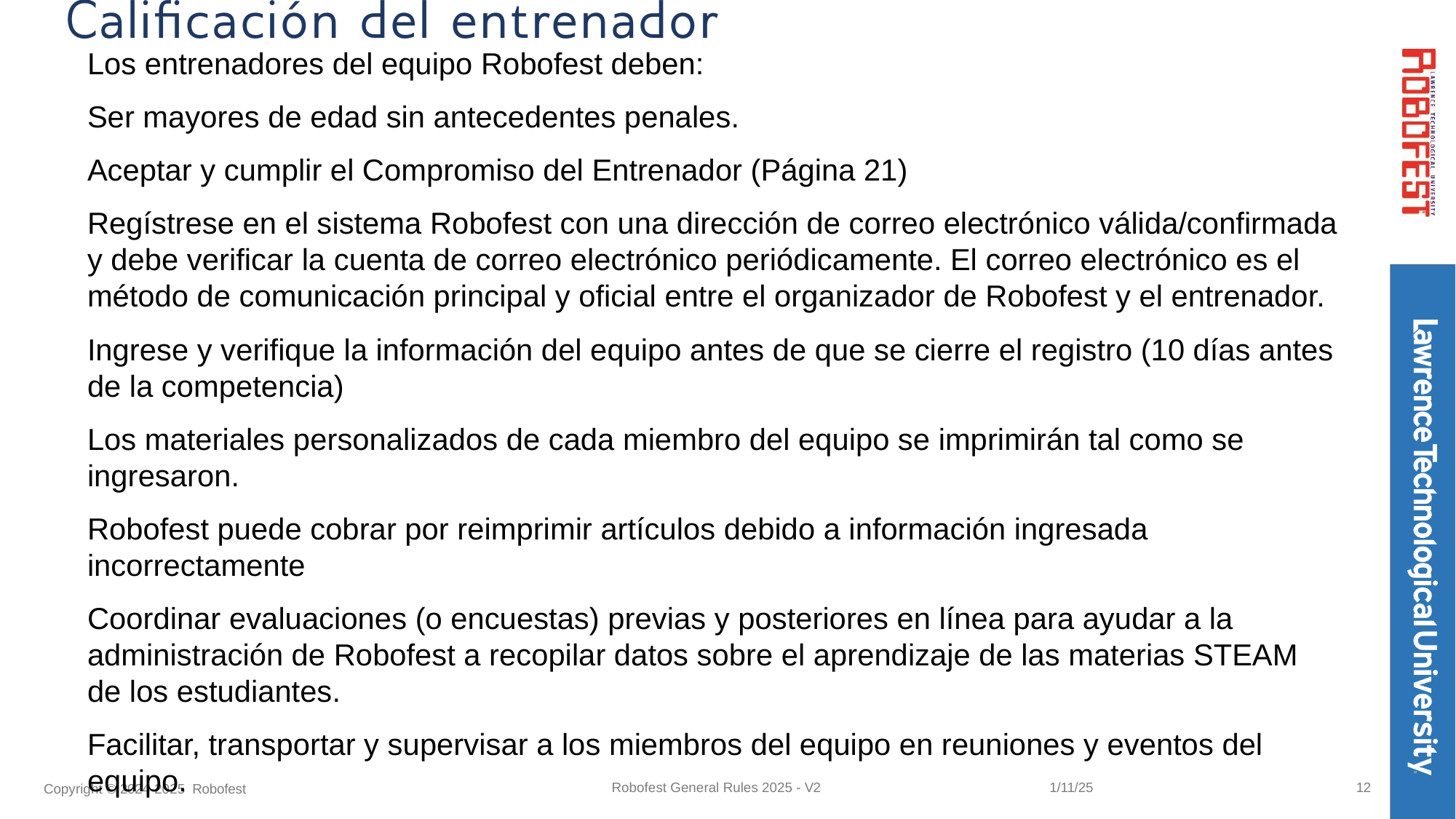

# Calificación del entrenador
Los entrenadores del equipo Robofest deben:
Ser mayores de edad sin antecedentes penales.
Aceptar y cumplir el Compromiso del Entrenador (Página 21)
Regístrese en el sistema Robofest con una dirección de correo electrónico válida/confirmada y debe verificar la cuenta de correo electrónico periódicamente. El correo electrónico es el método de comunicación principal y oficial entre el organizador de Robofest y el entrenador.
Ingrese y verifique la información del equipo antes de que se cierre el registro (10 días antes de la competencia)
Los materiales personalizados de cada miembro del equipo se imprimirán tal como se ingresaron.
Robofest puede cobrar por reimprimir artículos debido a información ingresada incorrectamente
Coordinar evaluaciones (o encuestas) previas y posteriores en línea para ayudar a la administración de Robofest a recopilar datos sobre el aprendizaje de las materias STEAM de los estudiantes.
Facilitar, transportar y supervisar a los miembros del equipo en reuniones y eventos del equipo.
12
Robofest General Rules 2025 - V2
1/11/25
Copyright © 2024-2025 Robofest